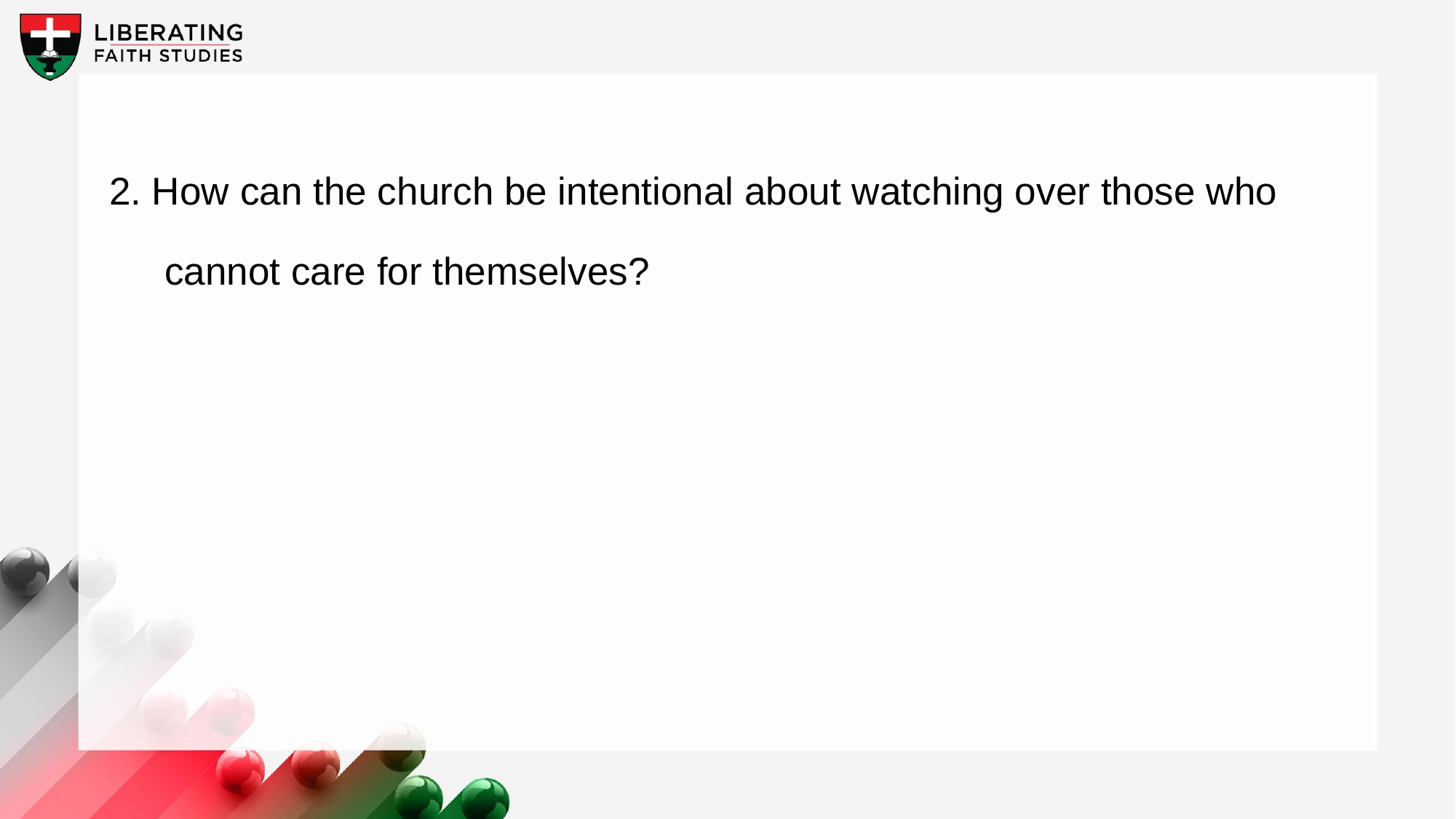

2. How can the church be intentional about watching over those who cannot care for themselves?